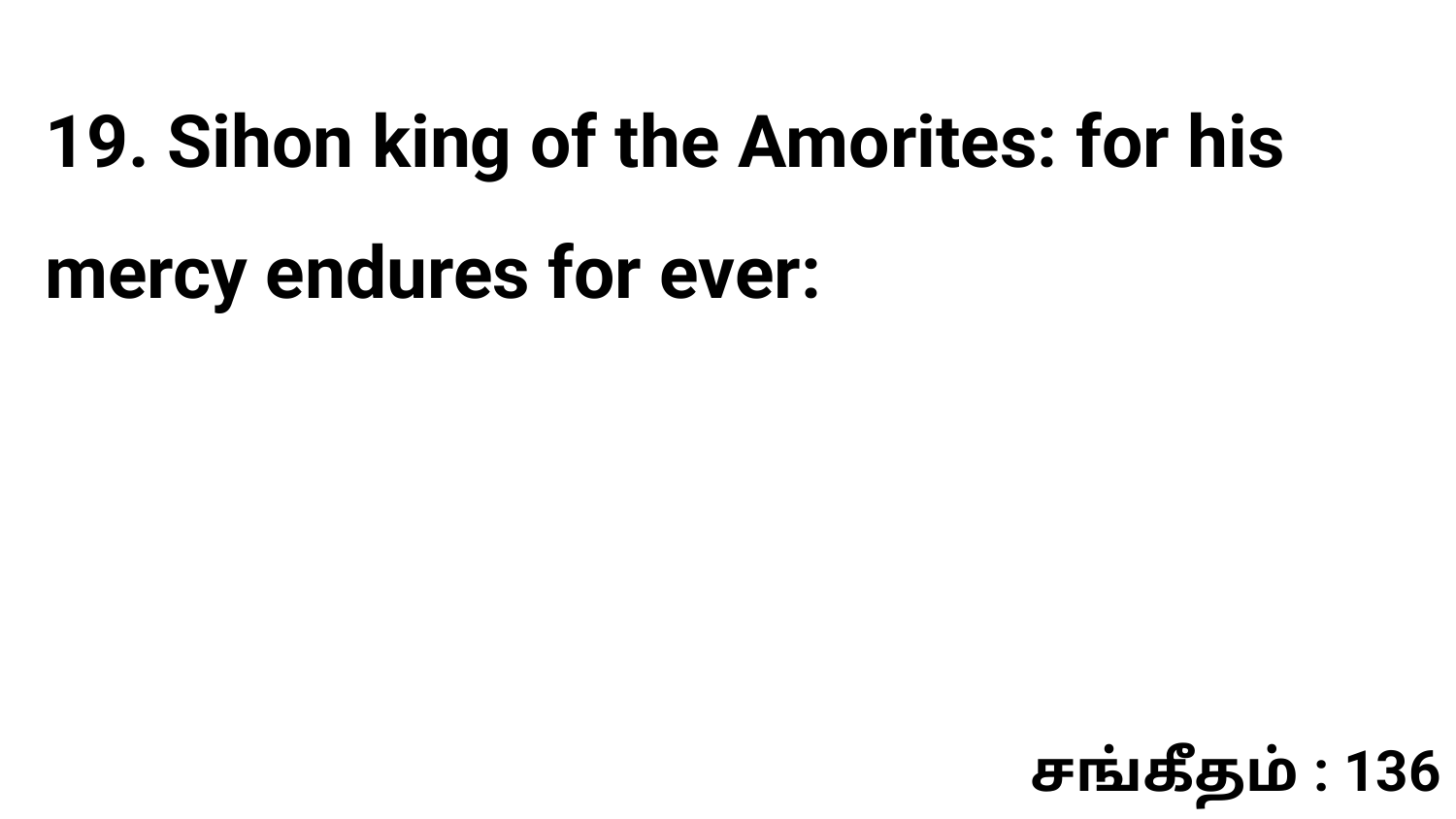

19. Sihon king of the Amorites: for his mercy endures for ever:
சங்கீதம் : 136